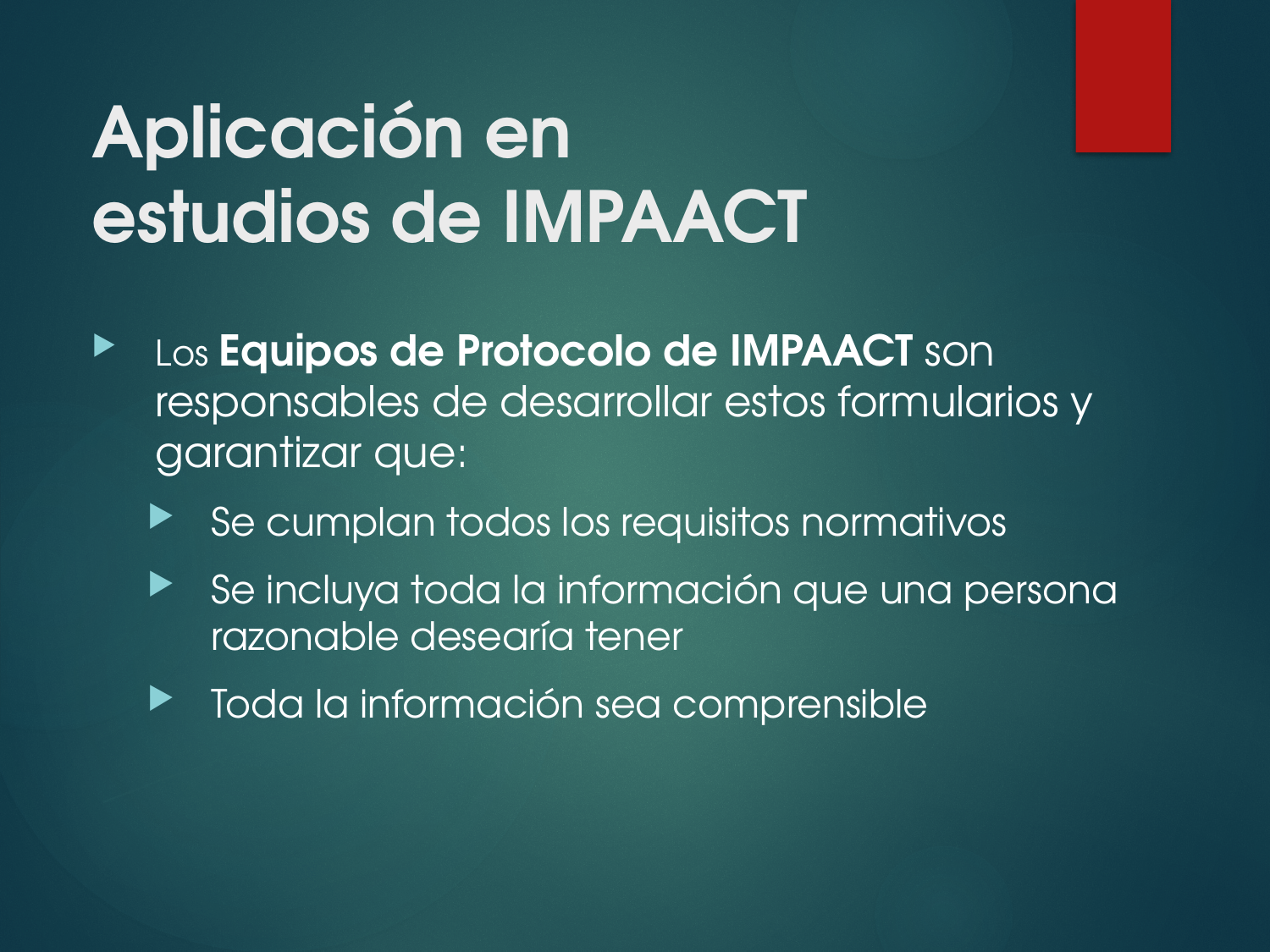

# Aplicación en estudios de IMPAACT
Los Equipos de Protocolo de IMPAACT son responsables de desarrollar estos formularios y garantizar que:
Se cumplan todos los requisitos normativos
Se incluya toda la información que una persona razonable desearía tener
Toda la información sea comprensible